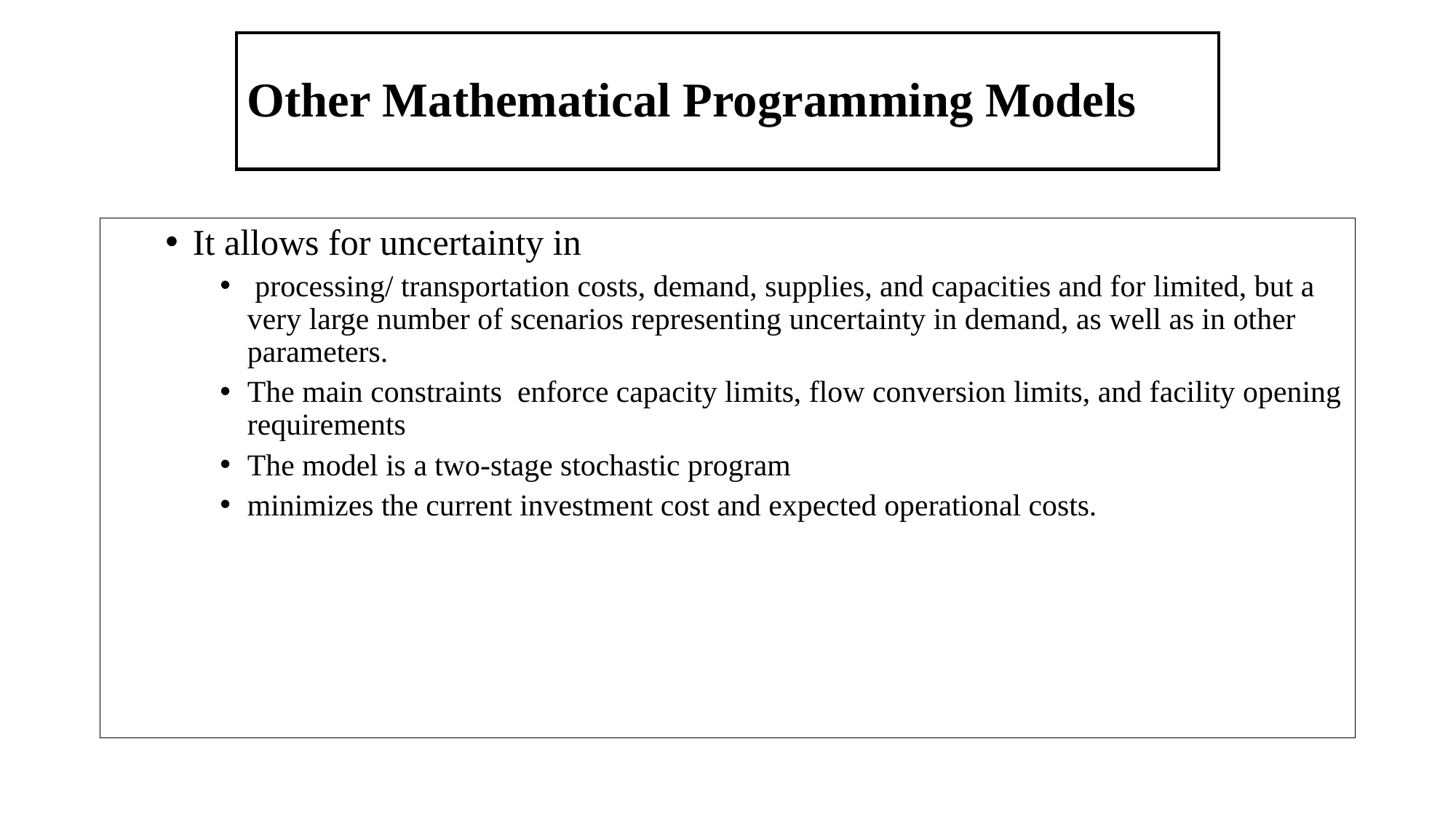

# Other Mathematical Programming Models
It allows for uncertainty in
 processing/ transportation costs, demand, supplies, and capacities and for limited, but a very large number of scenarios representing uncertainty in demand, as well as in other parameters.
The main constraints  enforce capacity limits, flow conversion limits, and facility opening requirements
The model is a two-stage stochastic program
minimizes the current investment cost and expected operational costs.